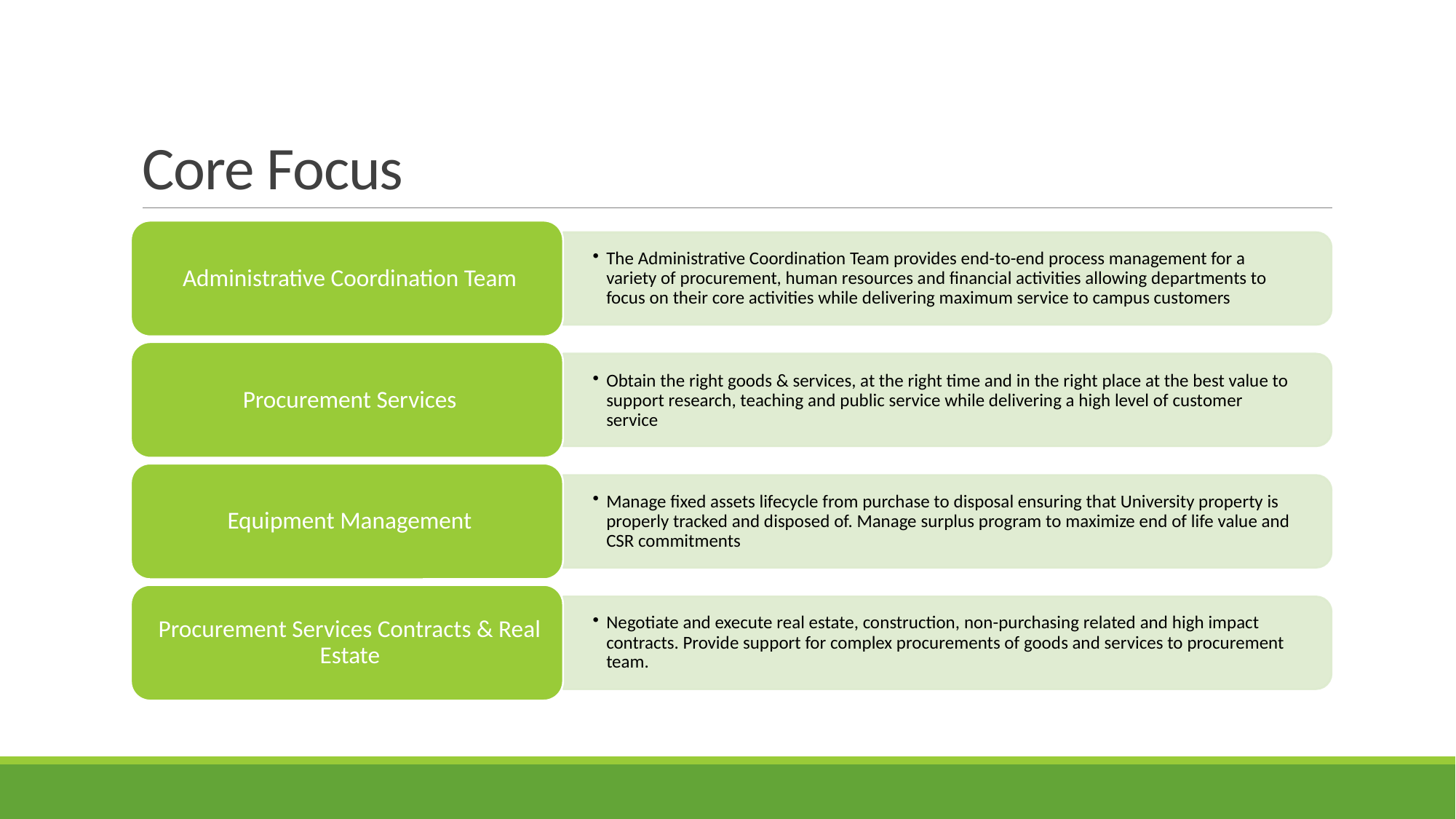

# Core Focus
The Administrative Coordination Team provides end-to-end process management for a variety of procurement, human resources and financial activities allowing departments to focus on their core activities while delivering maximum service to campus customers
Administrative Coordination Team

Obtain the right goods & services, at the right time and in the right place at the best value to support research, teaching and public service while delivering a high level of customer service

Procurement Services
Manage fixed assets lifecycle from purchase to disposal ensuring that University property is properly tracked and disposed of. Manage surplus program to maximize end of life value and CSR commitments
Equipment Management
Negotiate and execute real estate, construction, non-purchasing related and high impact contracts. Provide support for complex procurements of goods and services to procurement team.
Procurement Services Contracts & Real Estate